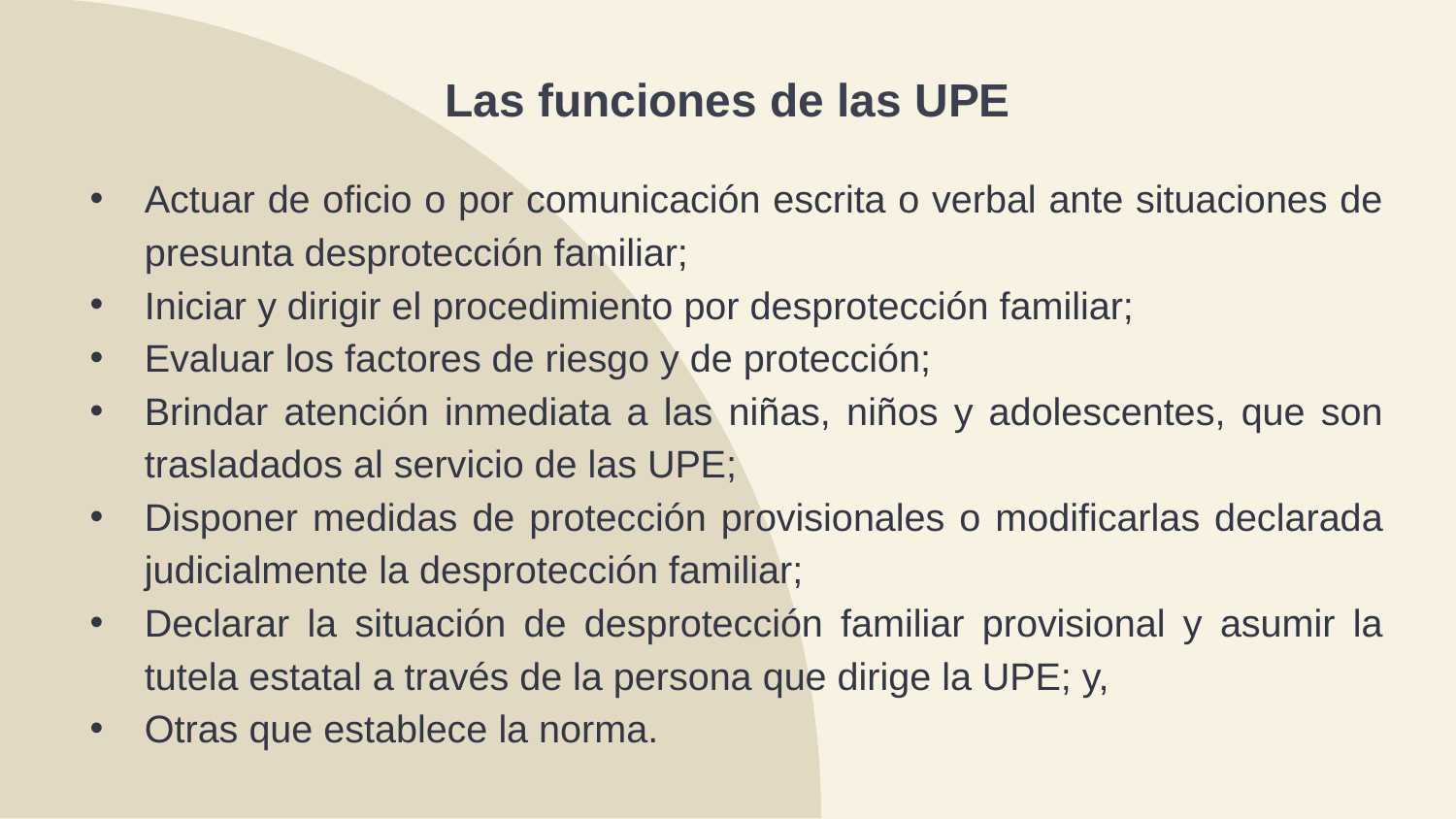

Las funciones de las UPE

Actuar de oficio o por comunicación escrita o verbal ante situaciones de presunta desprotección familiar;
Iniciar y dirigir el procedimiento por desprotección familiar;
Evaluar los factores de riesgo y de protección;
Brindar atención inmediata a las niñas, niños y adolescentes, que son trasladados al servicio de las UPE;
Disponer medidas de protección provisionales o modificarlas declarada judicialmente la desprotección familiar;
Declarar la situación de desprotección familiar provisional y asumir la tutela estatal a través de la persona que dirige la UPE; y,
Otras que establece la norma.